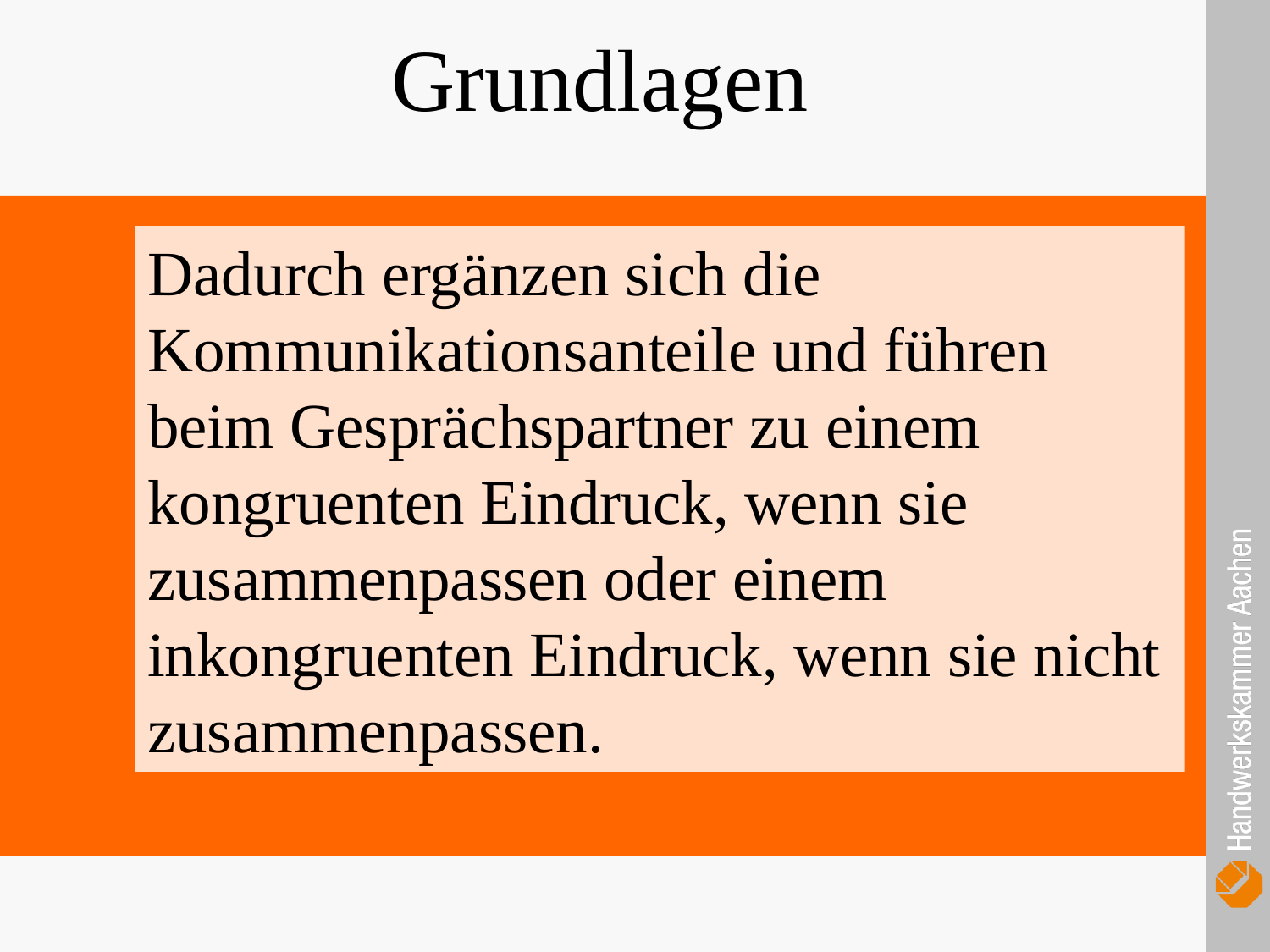

Grundlagen
Dadurch ergänzen sich die Kommunikationsanteile und führen beim Gesprächspartner zu einem kongruenten Eindruck, wenn sie zusammenpassen oder einem inkongruenten Eindruck, wenn sie nicht zusammenpassen.